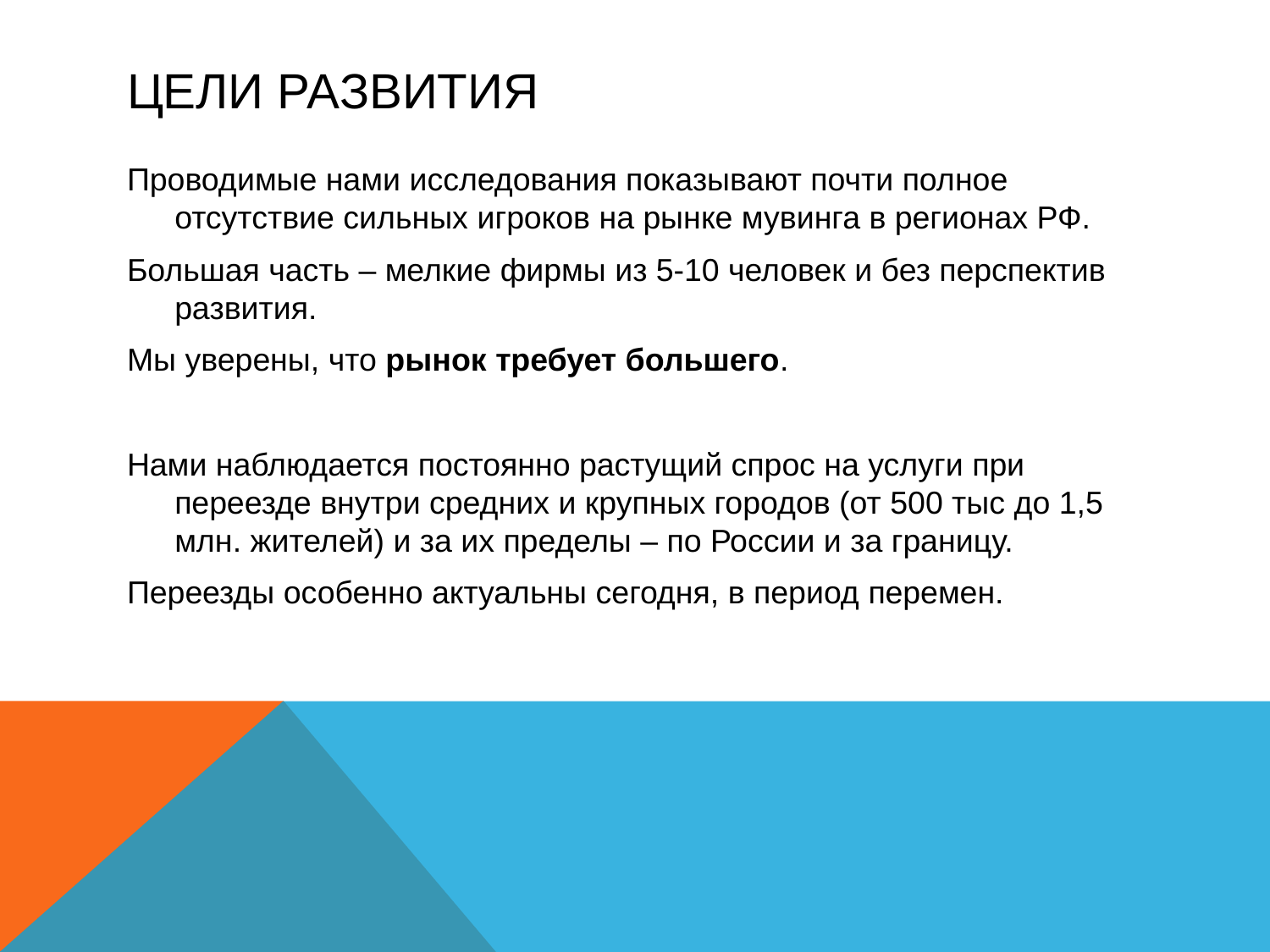

# Цели развития
Проводимые нами исследования показывают почти полное отсутствие сильных игроков на рынке мувинга в регионах РФ.
Большая часть – мелкие фирмы из 5-10 человек и без перспектив развития.
Мы уверены, что рынок требует большего.

Нами наблюдается постоянно растущий спрос на услуги при переезде внутри средних и крупных городов (от 500 тыс до 1,5 млн. жителей) и за их пределы – по России и за границу.
Переезды особенно актуальны сегодня, в период перемен.